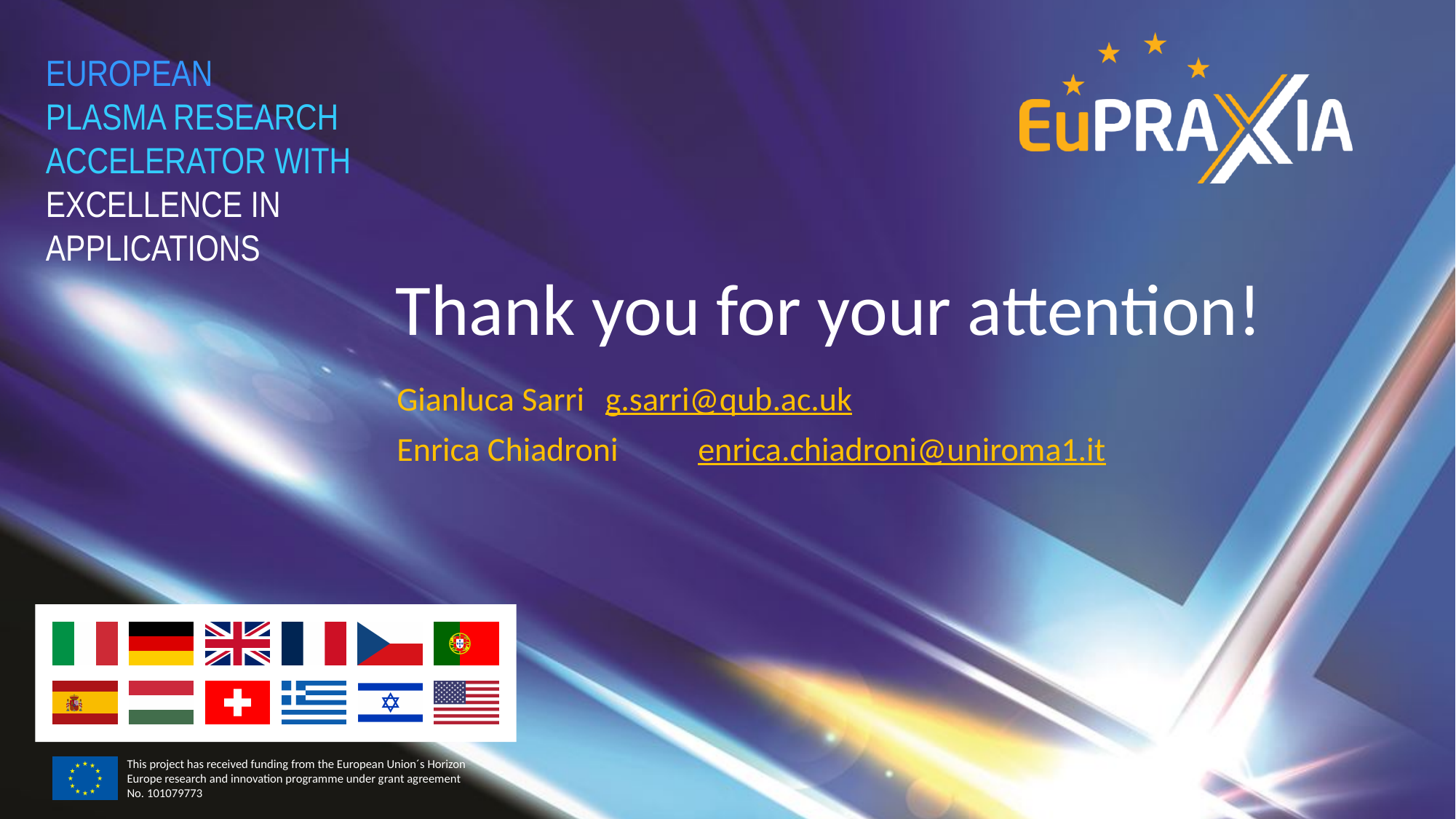

# Thank you for your attention!
Gianluca Sarri		 g.sarri@qub.ac.uk
Enrica Chiadroni	enrica.chiadroni@uniroma1.it